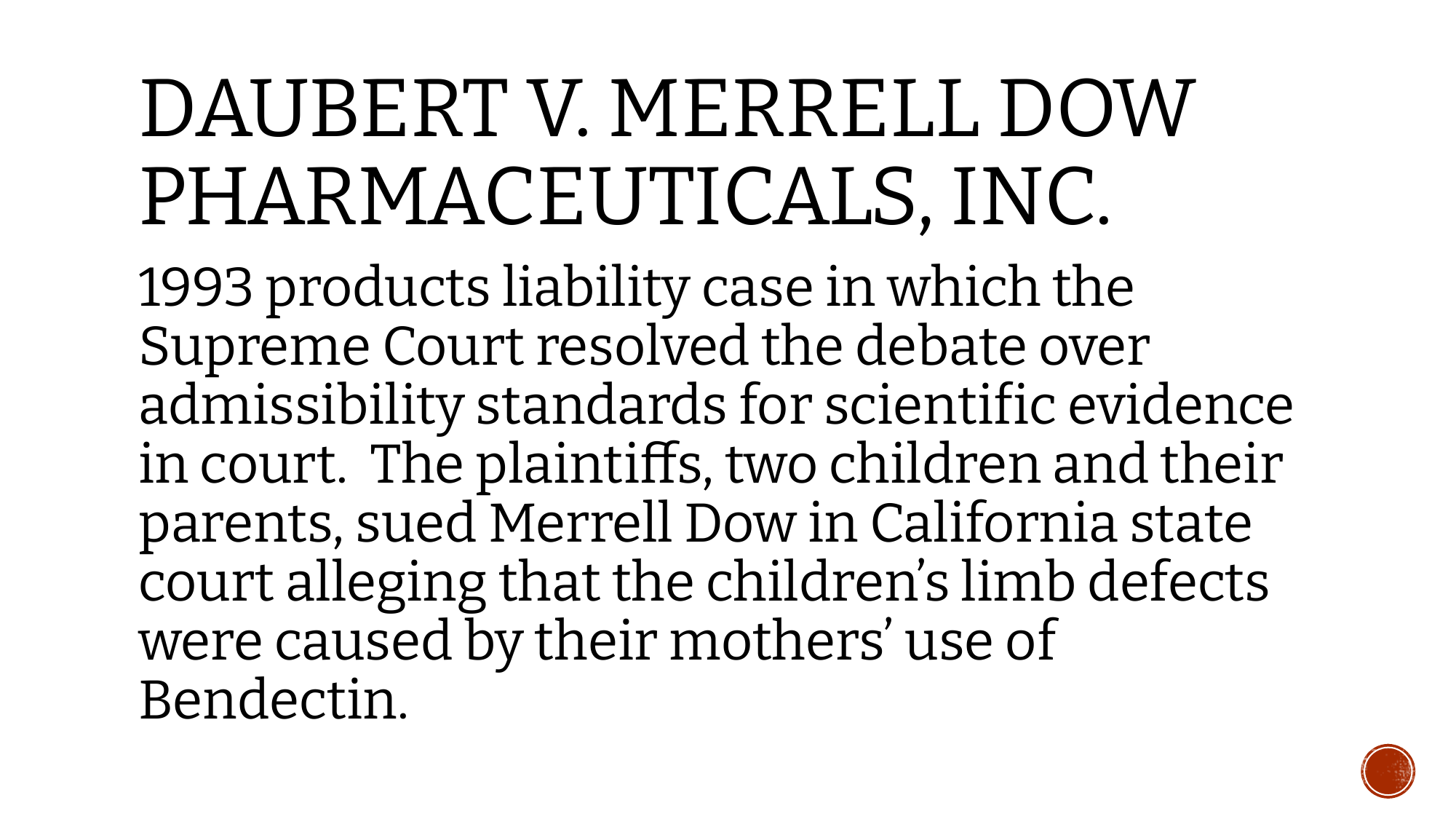

# Daubert v. Merrell Dow Pharmaceuticals, Inc.
1993 products liability case in which the Supreme Court resolved the debate over admissibility standards for scientific evidence in court.  The plaintiffs, two children and their parents, sued Merrell Dow in California state court alleging that the children’s limb defects were caused by their mothers’ use of Bendectin.